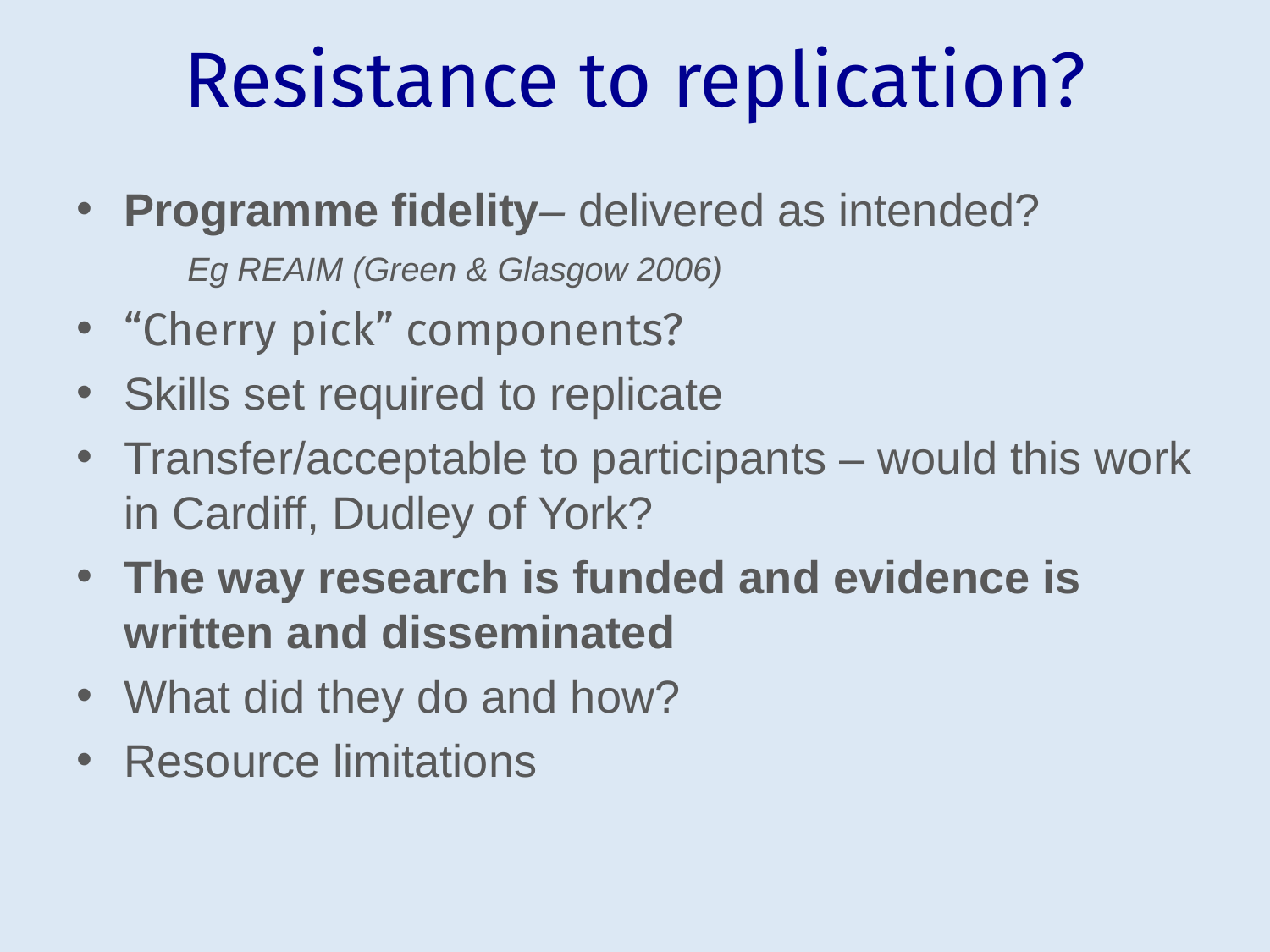

# Resistance to replication?
Programme fidelity– delivered as intended?                  Eg REAIM (Green & Glasgow 2006)
“Cherry pick” components?
Skills set required to replicate
Transfer/acceptable to participants – would this work in Cardiff, Dudley of York?
The way research is funded and evidence is written and disseminated
What did they do and how?
Resource limitations